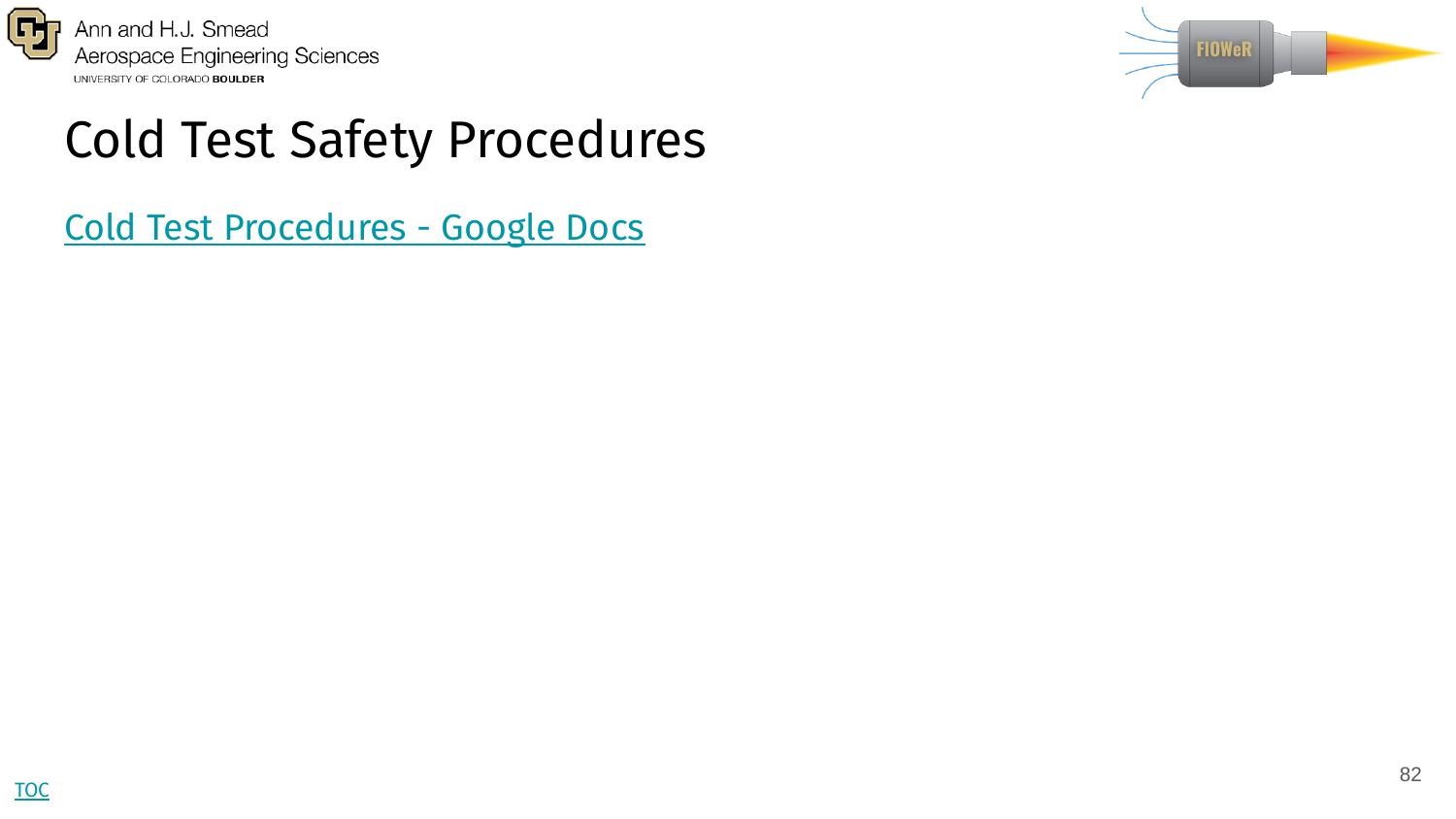

# Cold Test Safety Procedures
Cold Test Procedures - Google Docs
82
TOC